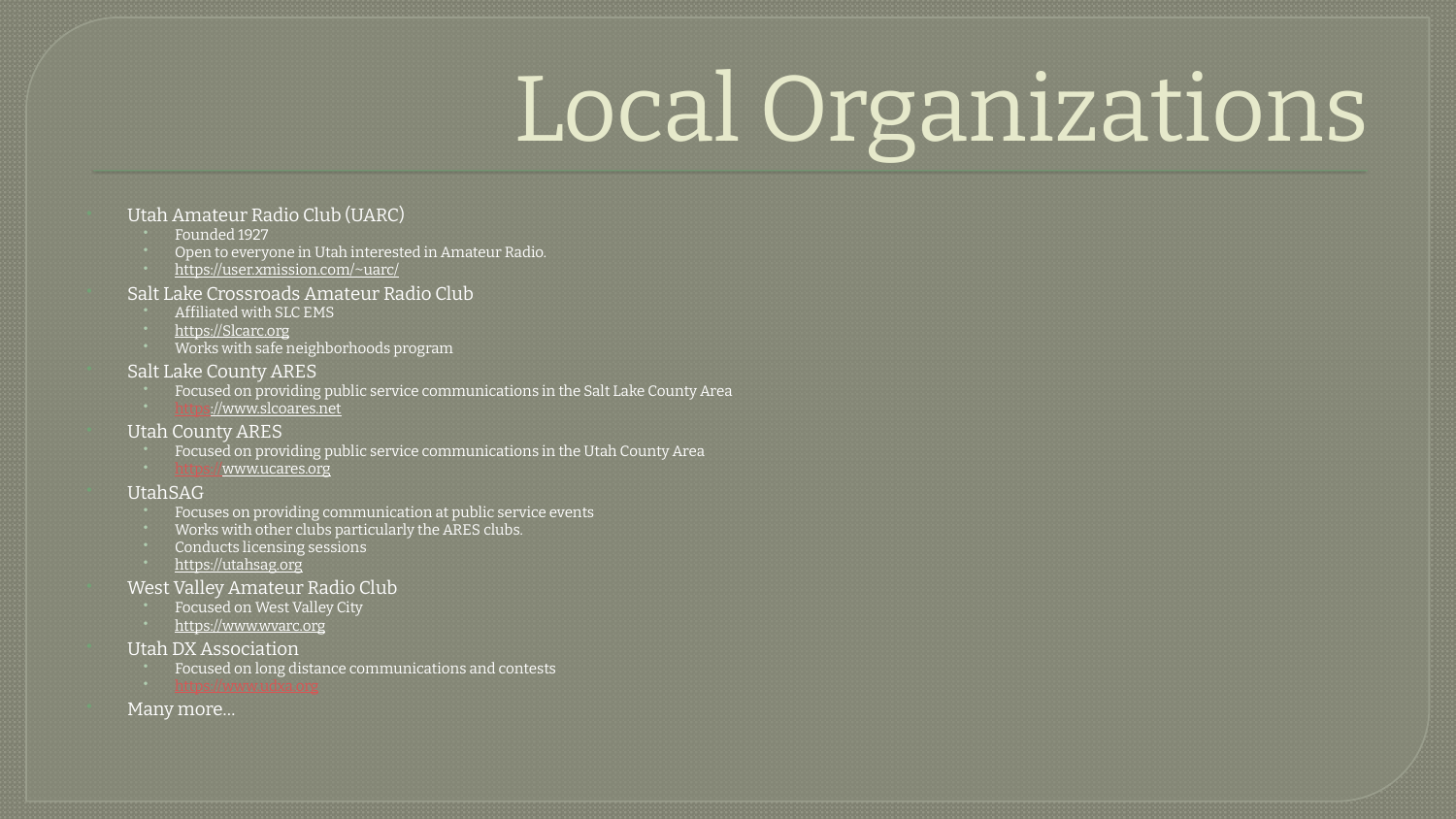

# Local Organizations
Utah Amateur Radio Club (UARC)
Founded 1927
Open to everyone in Utah interested in Amateur Radio.
https://user.xmission.com/~uarc/
Salt Lake Crossroads Amateur Radio Club
Affiliated with SLC EMS
https://Slcarc.org
Works with safe neighborhoods program
Salt Lake County ARES
Focused on providing public service communications in the Salt Lake County Area
https://www.slcoares.net
Utah County ARES
Focused on providing public service communications in the Utah County Area
https://www.ucares.org
UtahSAG
Focuses on providing communication at public service events
Works with other clubs particularly the ARES clubs.
Conducts licensing sessions
https://utahsag.org
West Valley Amateur Radio Club
Focused on West Valley City
https://www.wvarc.org
Utah DX Association
Focused on long distance communications and contests
https://www.udxa.org
Many more…